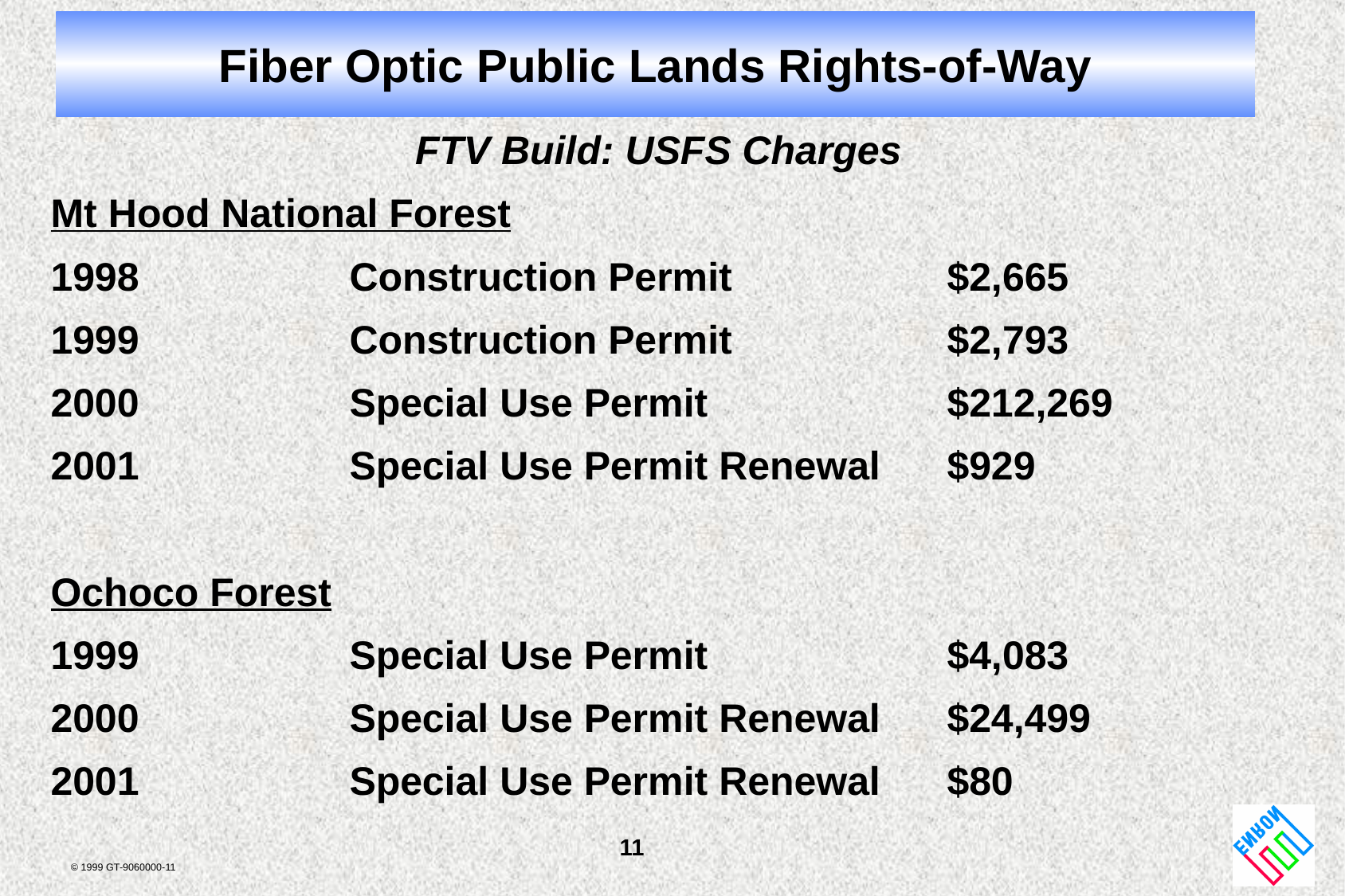

# Fiber Optic Public Lands Rights-of-Way
FTV Build: USFS Charges
Mt Hood National Forest
1998		Construction Permit		$2,665
1999		Construction Permit		$2,793
2000		Special Use Permit		$212,269
2001		Special Use Permit Renewal	$929

Ochoco Forest
1999		Special Use Permit		$4,083
2000		Special Use Permit Renewal	$24,499
2001		Special Use Permit Renewal	$80